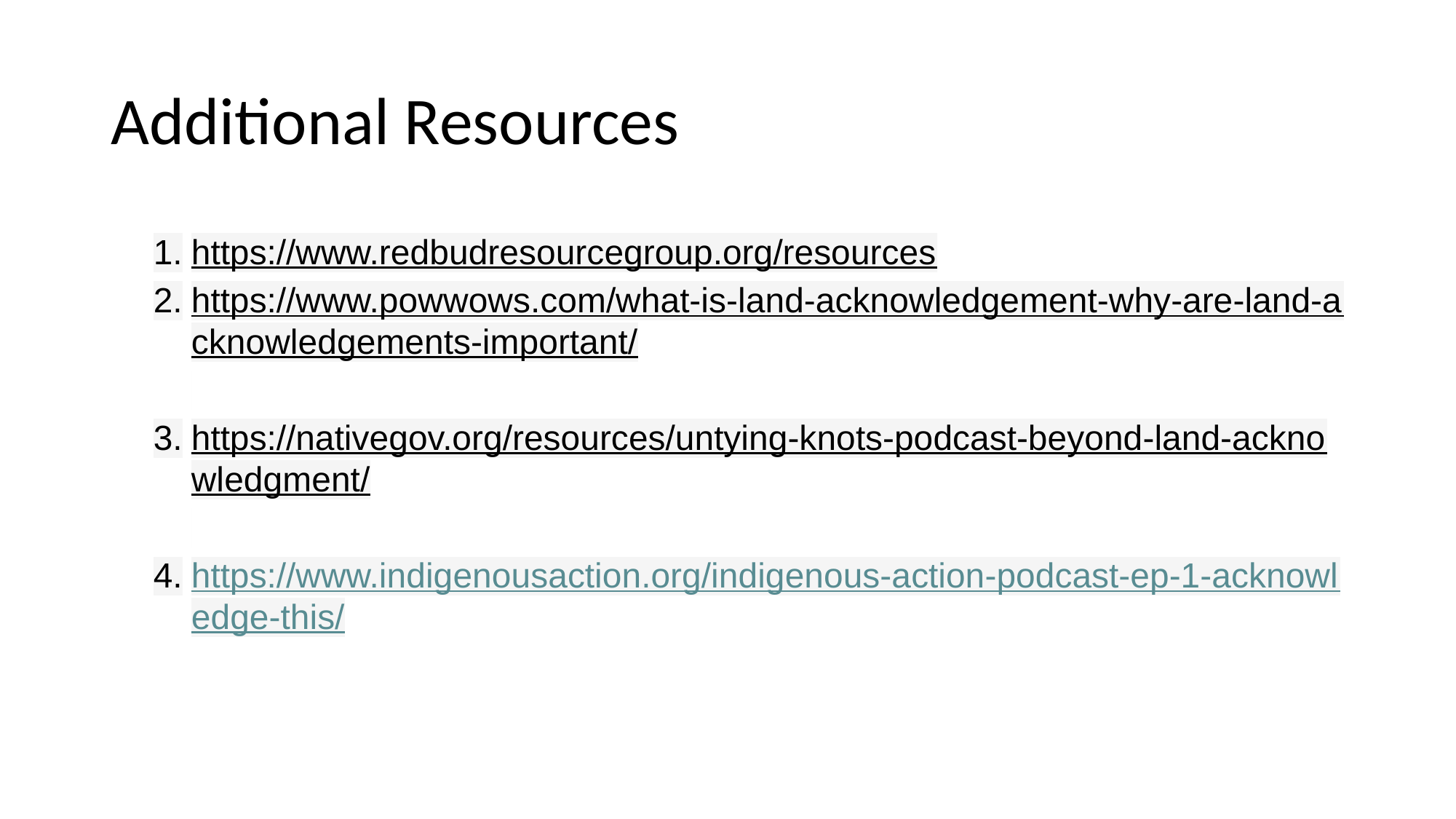

# Additional Resources
https://www.redbudresourcegroup.org/resources​
https://www.powwows.com/what-is-land-acknowledgement-why-are-land-acknowledgements-important/​
https://nativegov.org/resources/untying-knots-podcast-beyond-land-acknowledgment/​
https://www.indigenousaction.org/indigenous-action-podcast-ep-1-acknowledge-this/